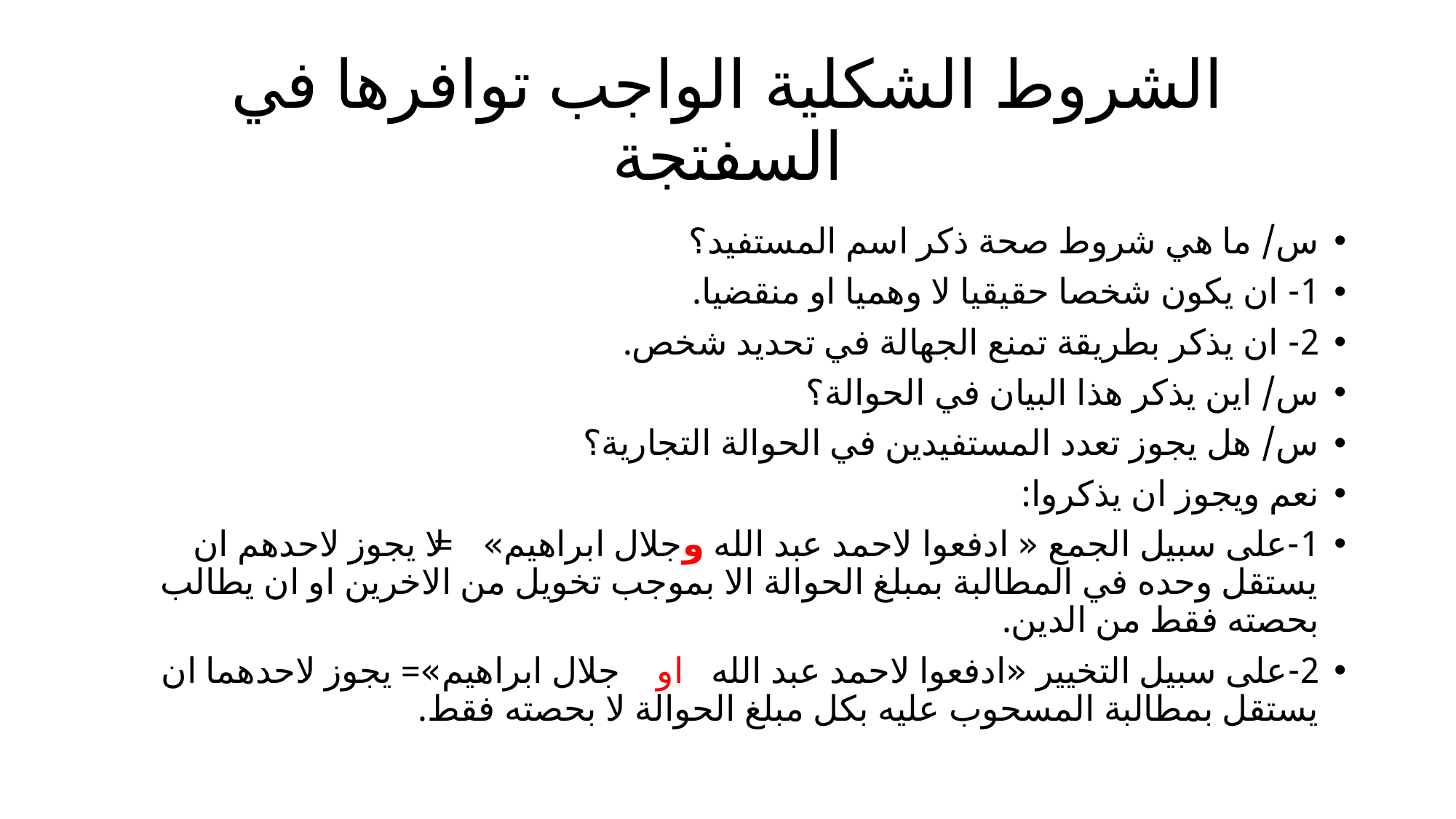

# الشروط الشكلية الواجب توافرها في السفتجة
س/ ما هي شروط صحة ذكر اسم المستفيد؟
1- ان يكون شخصا حقيقيا لا وهميا او منقضيا.
2- ان يذكر بطريقة تمنع الجهالة في تحديد شخص.
س/ اين يذكر هذا البيان في الحوالة؟
س/ هل يجوز تعدد المستفيدين في الحوالة التجارية؟
نعم ويجوز ان يذكروا:
1-على سبيل الجمع « ادفعوا لاحمد عبد الله وجلال ابراهيم» = لا يجوز لاحدهم ان يستقل وحده في المطالبة بمبلغ الحوالة الا بموجب تخويل من الاخرين او ان يطالب بحصته فقط من الدين.
2-على سبيل التخيير «ادفعوا لاحمد عبد الله   او    جلال ابراهيم»= يجوز لاحدهما ان يستقل بمطالبة المسحوب عليه بكل مبلغ الحوالة لا بحصته فقط.